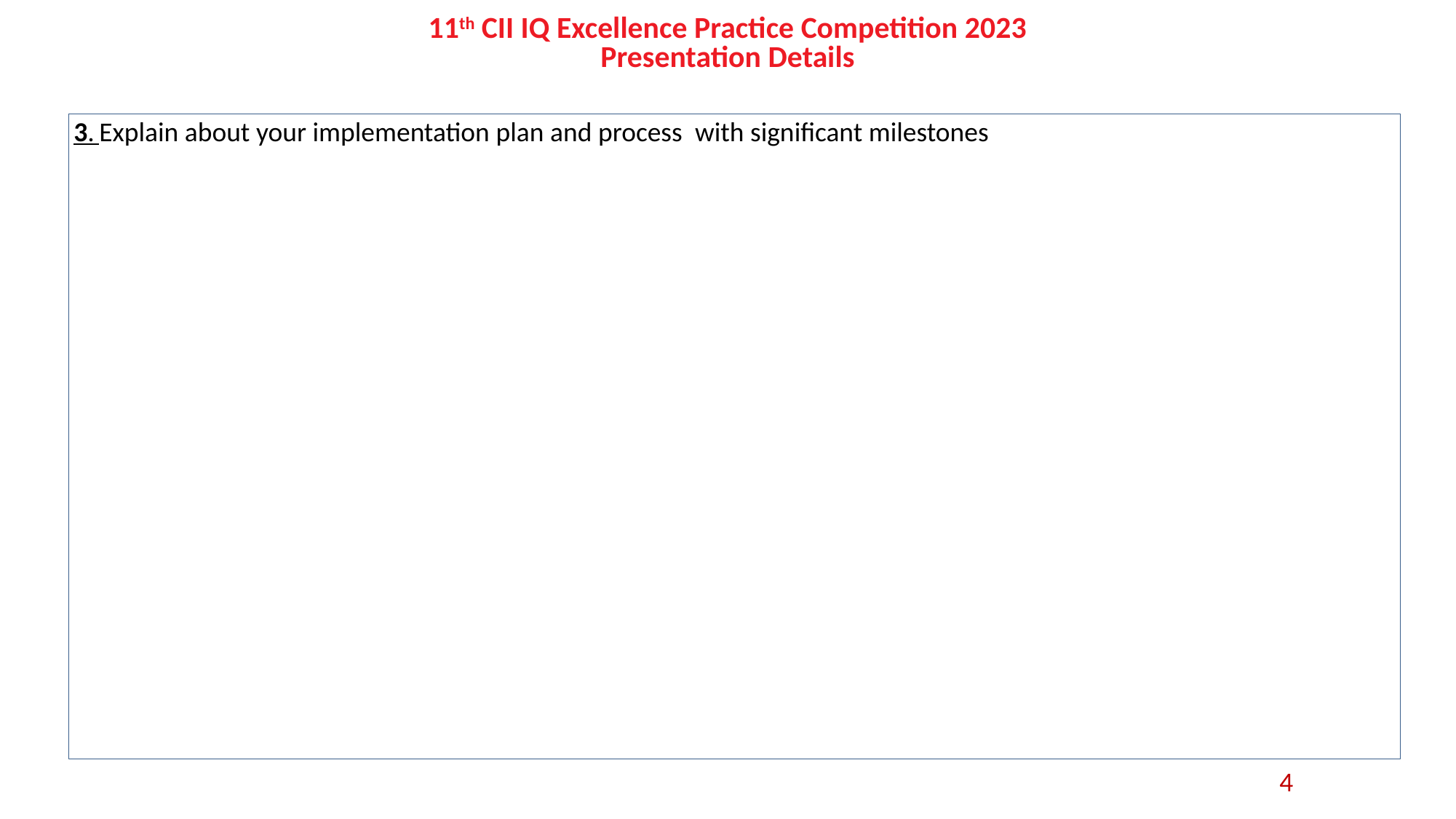

11th CII IQ Excellence Practice Competition 2023
Presentation Details
3. Explain about your implementation plan and process  with significant milestones
4
4